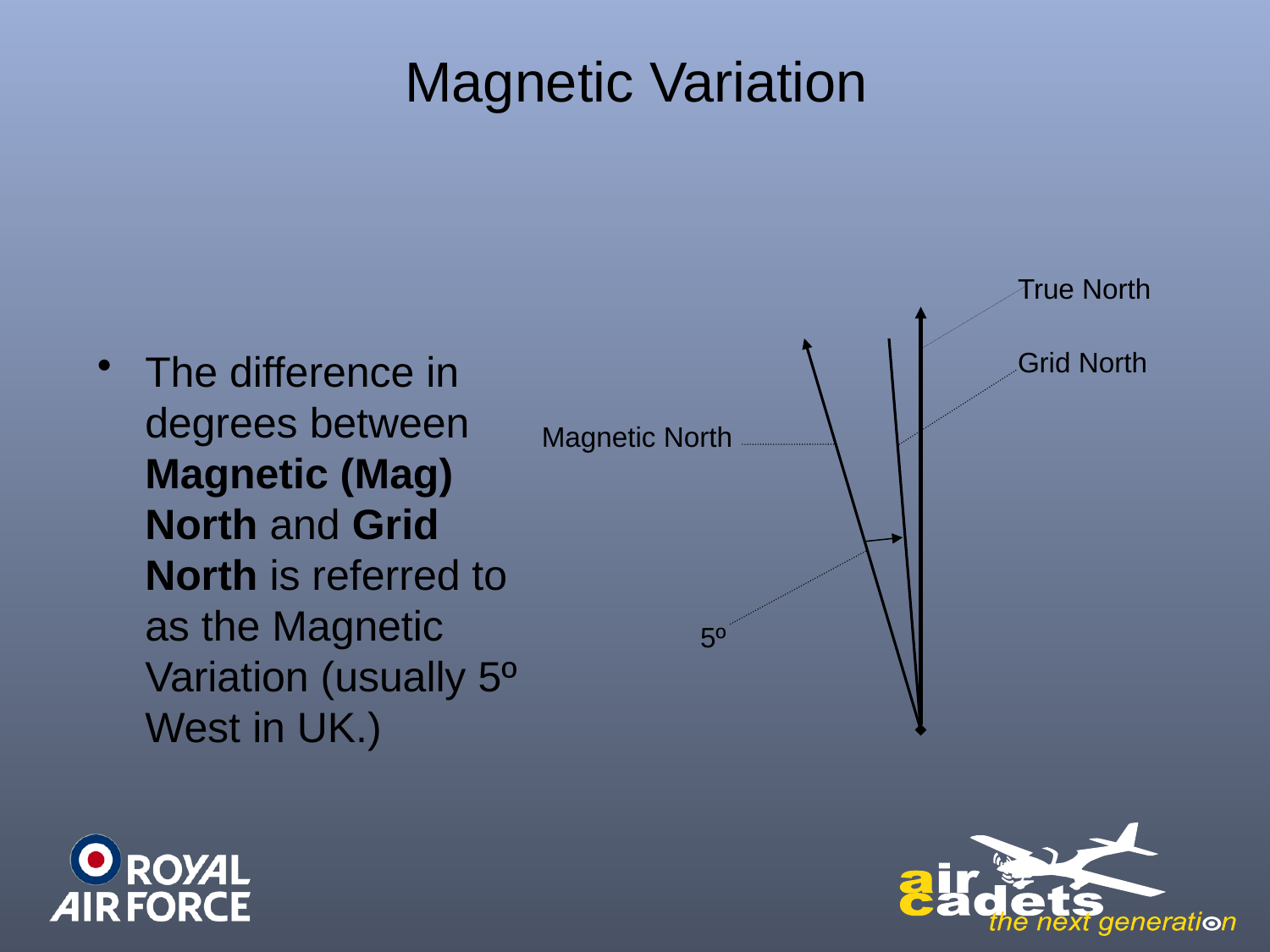

# Magnetic Variation
True North

The difference in degrees between Magnetic (Mag) North and Grid North is referred to as the Magnetic Variation (usually 5º West in UK.)

Grid North

Magnetic North

5º